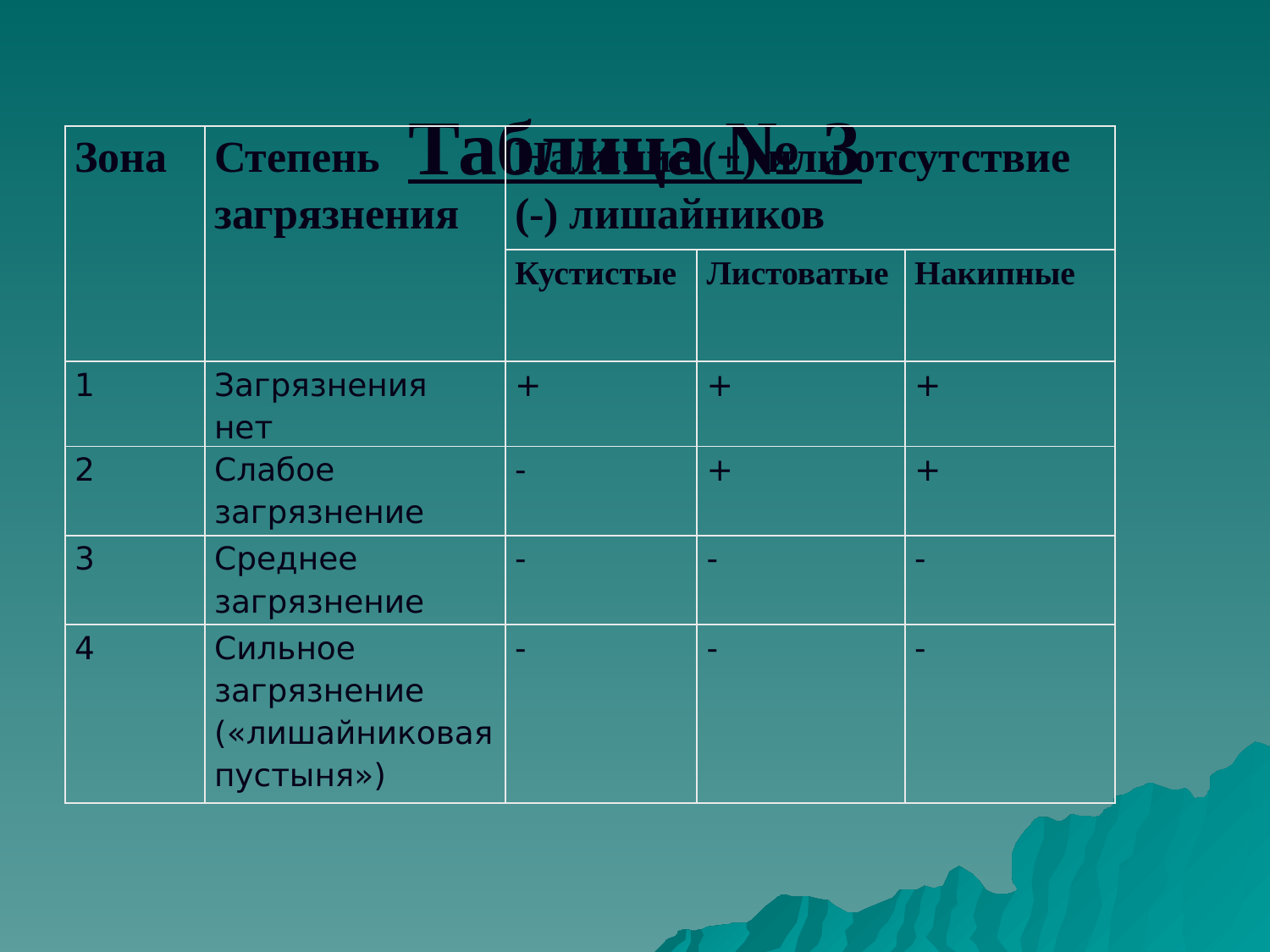

Таблица № 3
| Зона | Степень загрязнения | Наличие (+) или отсутствие (-) лишайников |  |  |
| --- | --- | --- | --- | --- |
|  |  | Кустистые | Листоватые | Накипные |
| 1 | Загрязнения нет | + | + | + |
| 2 | Слабое загрязнение | - | + | + |
| 3 | Среднее загрязнение | - | - | - |
| 4 | Сильное загрязнение («лишайниковая пустыня») | - | - | - |